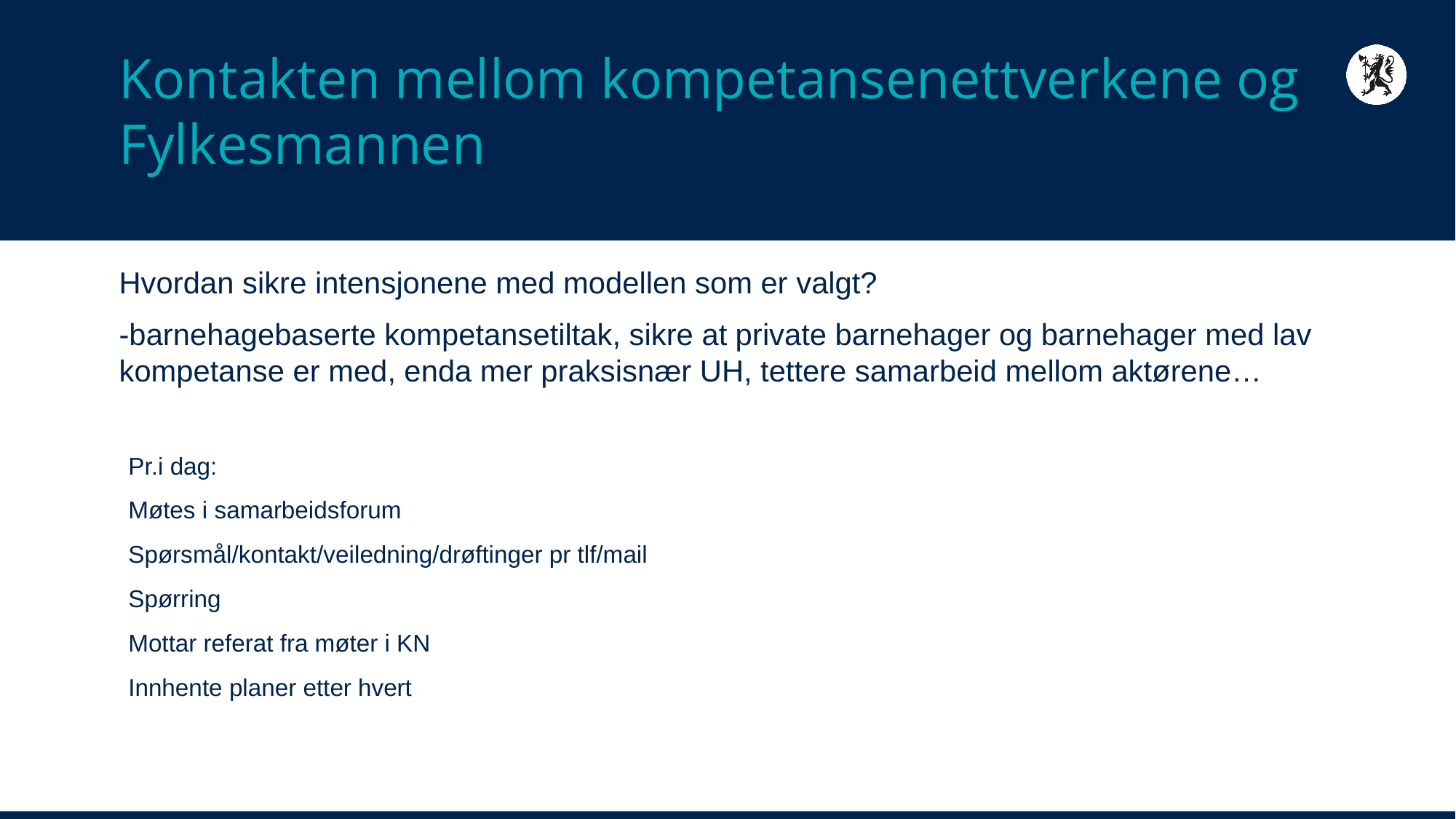

# Kontakten mellom kompetansenettverkene og Fylkesmannen
Hvordan sikre intensjonene med modellen som er valgt?
-barnehagebaserte kompetansetiltak, sikre at private barnehager og barnehager med lav kompetanse er med, enda mer praksisnær UH, tettere samarbeid mellom aktørene…

Pr.i dag:
Møtes i samarbeidsforum
Spørsmål/kontakt/veiledning/drøftinger pr tlf/mail
Spørring
Mottar referat fra møter i KN
Innhente planer etter hvert